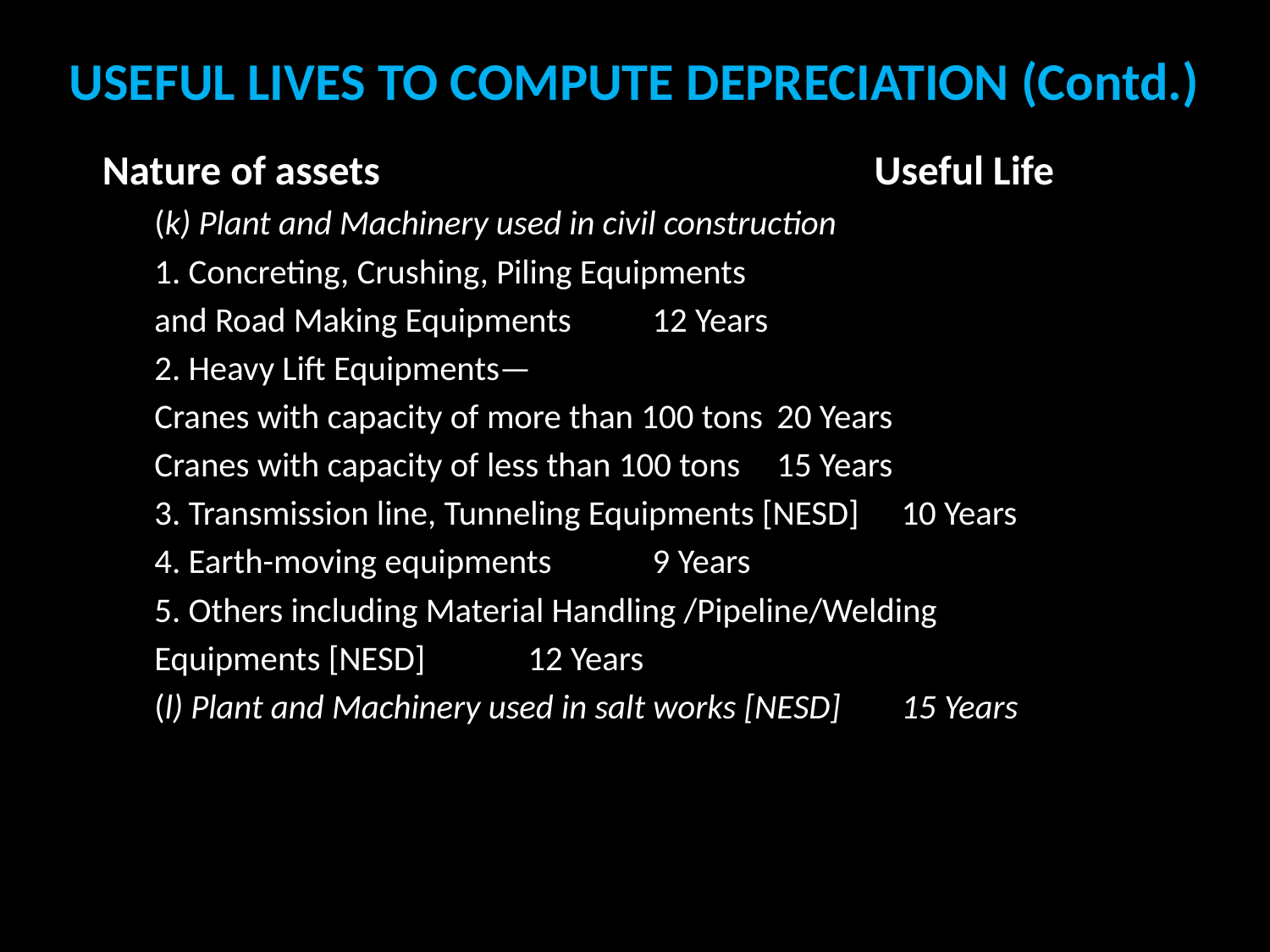

# USEFUL LIVES TO COMPUTE DEPRECIATION (Contd.)
Nature of assets                                                     Useful Life
	(k) Plant and Machinery used in civil construction
	1. Concreting, Crushing, Piling Equipments
	and Road Making Equipments 				12 Years
	2. Heavy Lift Equipments—
	Cranes with capacity of more than 100 tons 		20 Years
	Cranes with capacity of less than 100 tons 		15 Years
	3. Transmission line, Tunneling Equipments [NESD] 	10 Years
	4. Earth-moving equipments 				9 Years
	5. Others including Material Handling /Pipeline/Welding
	Equipments [NESD] 					12 Years
	(l) Plant and Machinery used in salt works [NESD] 	15 Years